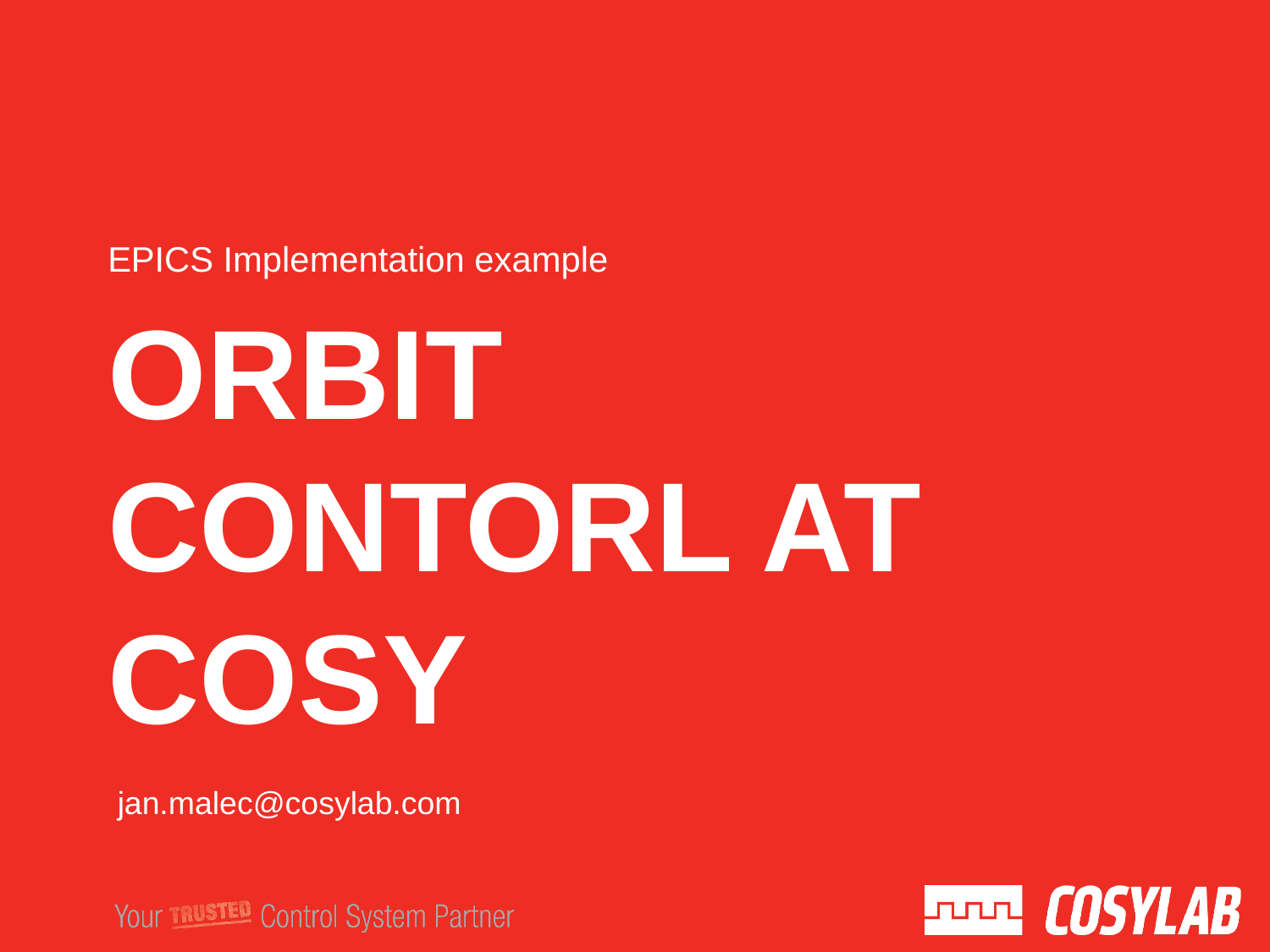

EPICS Implementation example
# ORBIT CONTORL AT COSY
jan.malec@cosylab.com